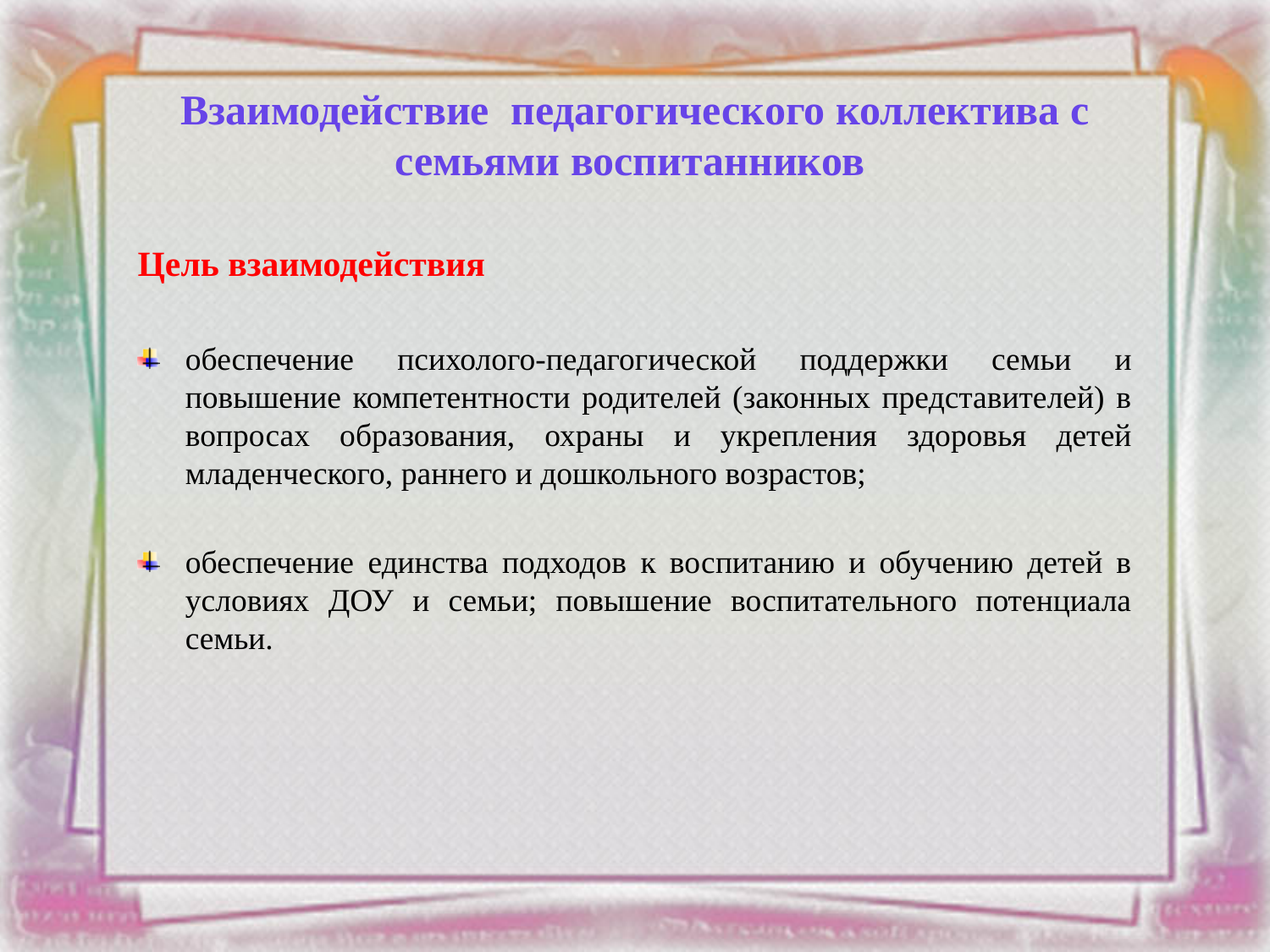

Взаимодействие  педагогического коллектива с семьями воспитанников

Цель взаимодействия

обеспечение психолого-педагогической поддержки семьи и повышение компетентности родителей (законных представителей) в вопросах образования, охраны и укрепления здоровья детей младенческого, раннего и дошкольного возрастов;

обеспечение единства подходов к воспитанию и обучению детей в условиях ДОУ и семьи; повышение воспитательного потенциала семьи.